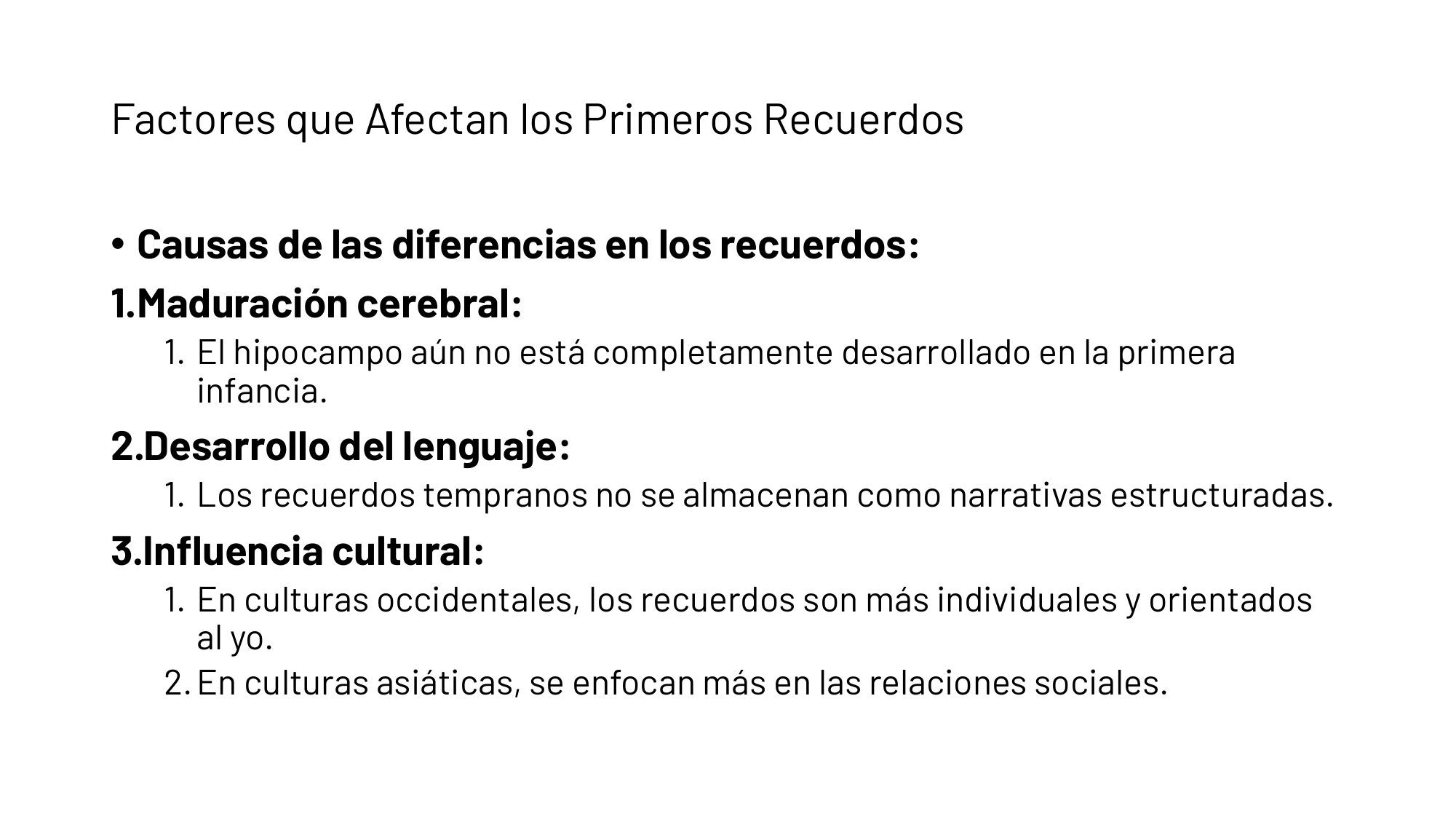

# Factores que Afectan los Primeros Recuerdos
Causas de las diferencias en los recuerdos:
Maduración cerebral:
El hipocampo aún no está completamente desarrollado en la primera infancia.
Desarrollo del lenguaje:
Los recuerdos tempranos no se almacenan como narrativas estructuradas.
Influencia cultural:
En culturas occidentales, los recuerdos son más individuales y orientados al yo.
En culturas asiáticas, se enfocan más en las relaciones sociales.